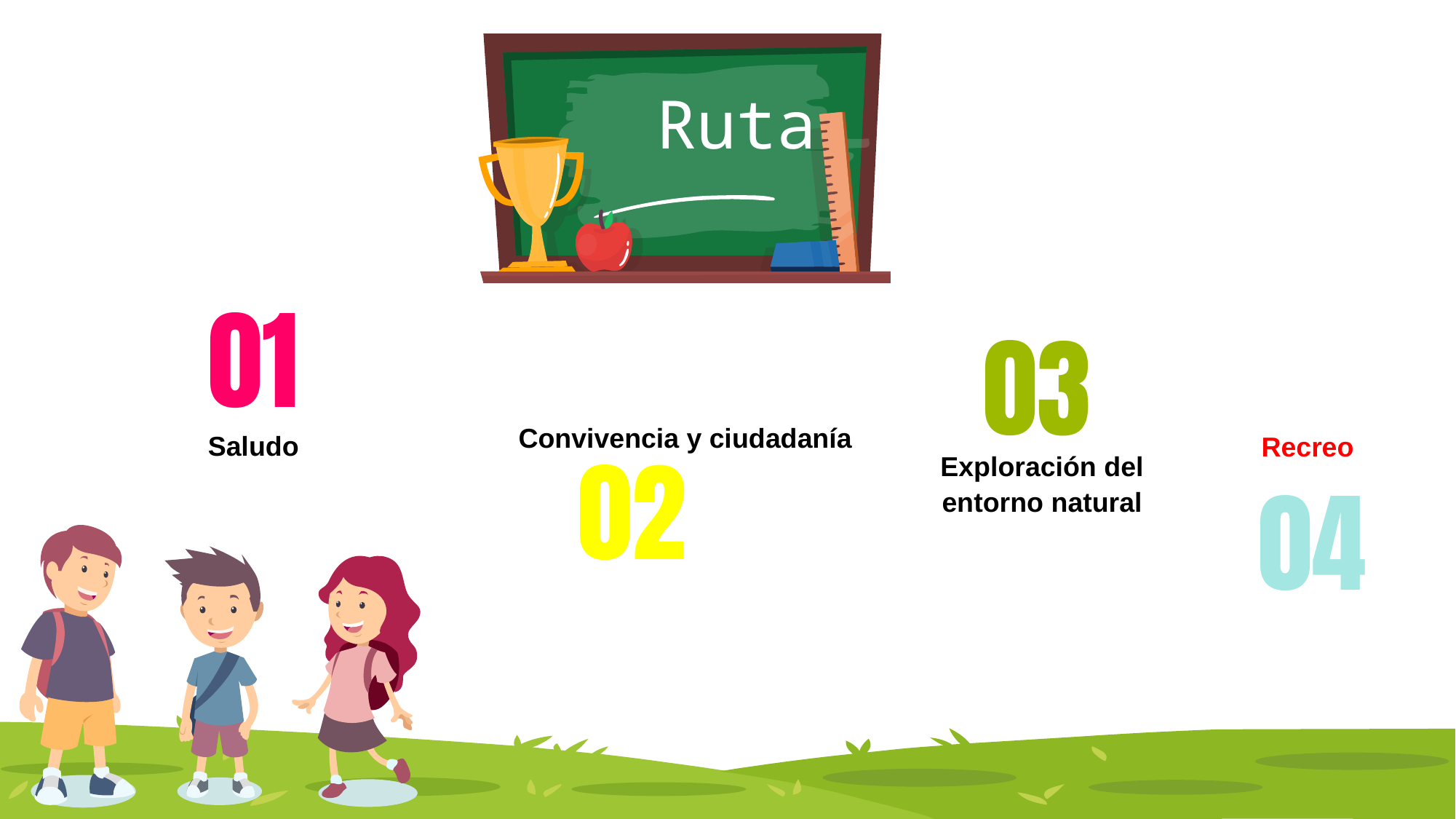

Ruta

01
Saludo
03

Exploración del
entorno natural
04
Convivencia y ciudadanía

02
Recreo